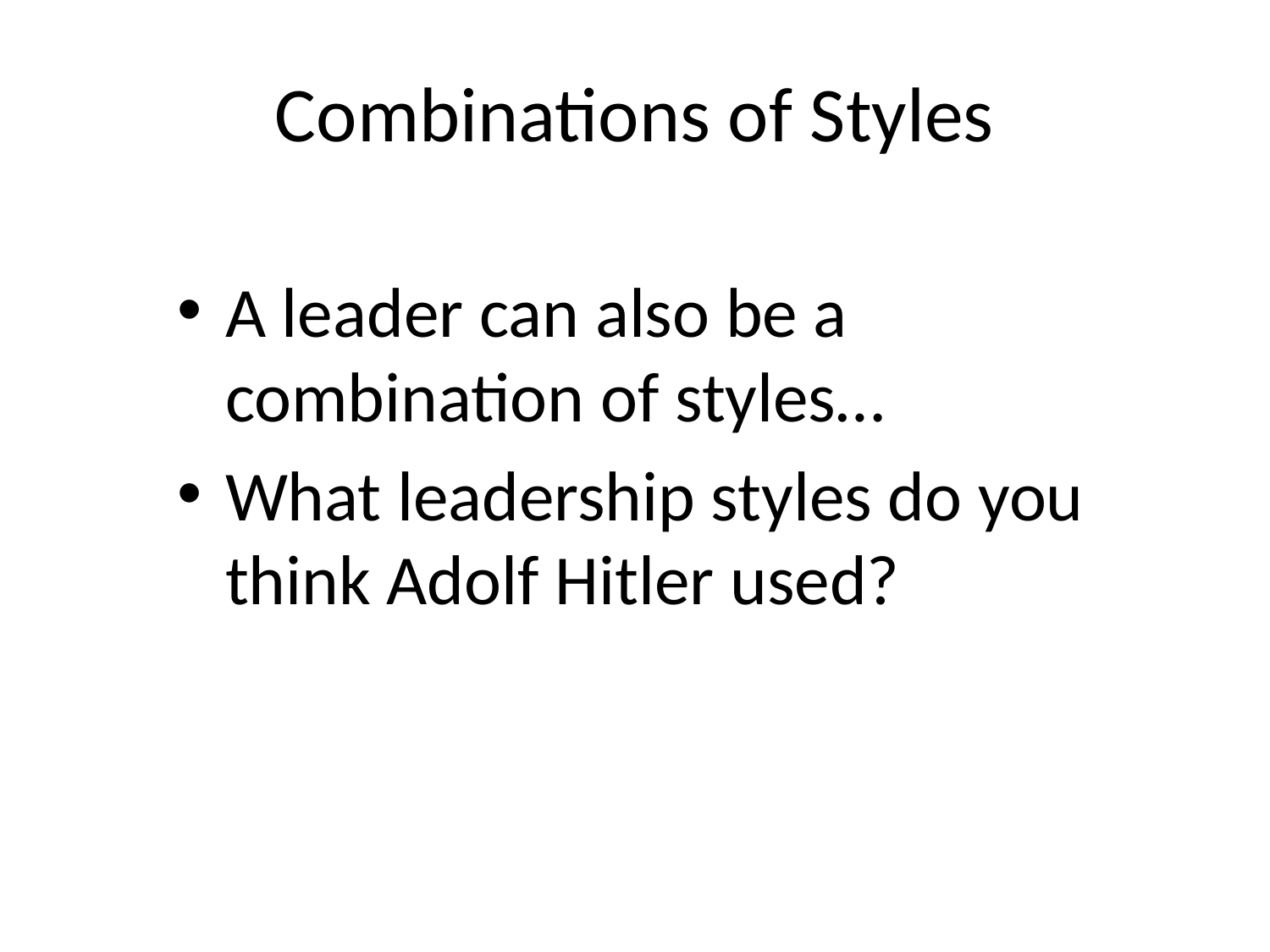

# Combinations of Styles
A leader can also be a combination of styles…
What leadership styles do you think Adolf Hitler used?